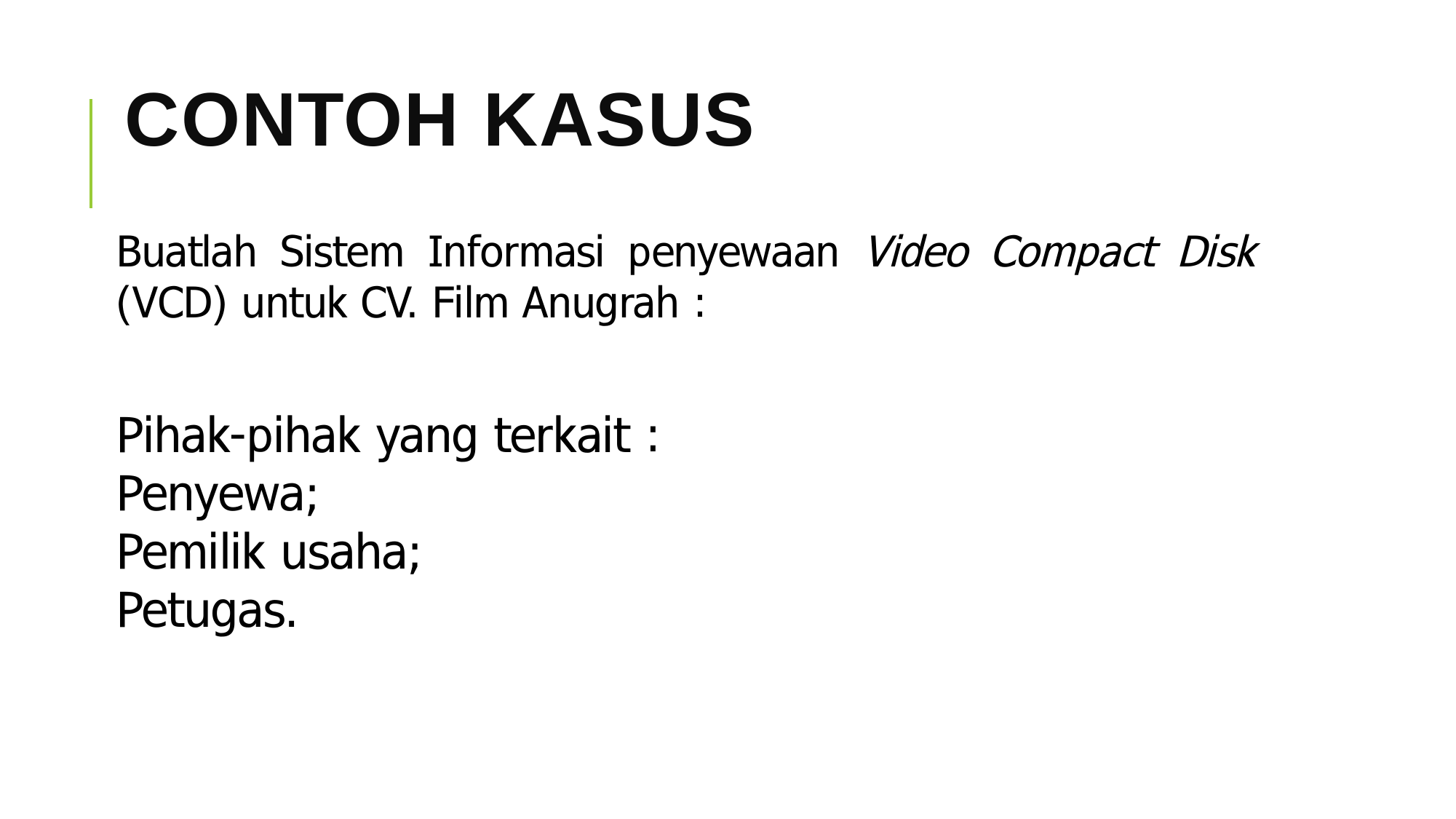

# Contoh kasus
Buatlah Sistem Informasi penyewaan Video Compact Disk (VCD) untuk CV. Film Anugrah :
Pihak-pihak yang terkait :
Penyewa;
Pemilik usaha;
Petugas.